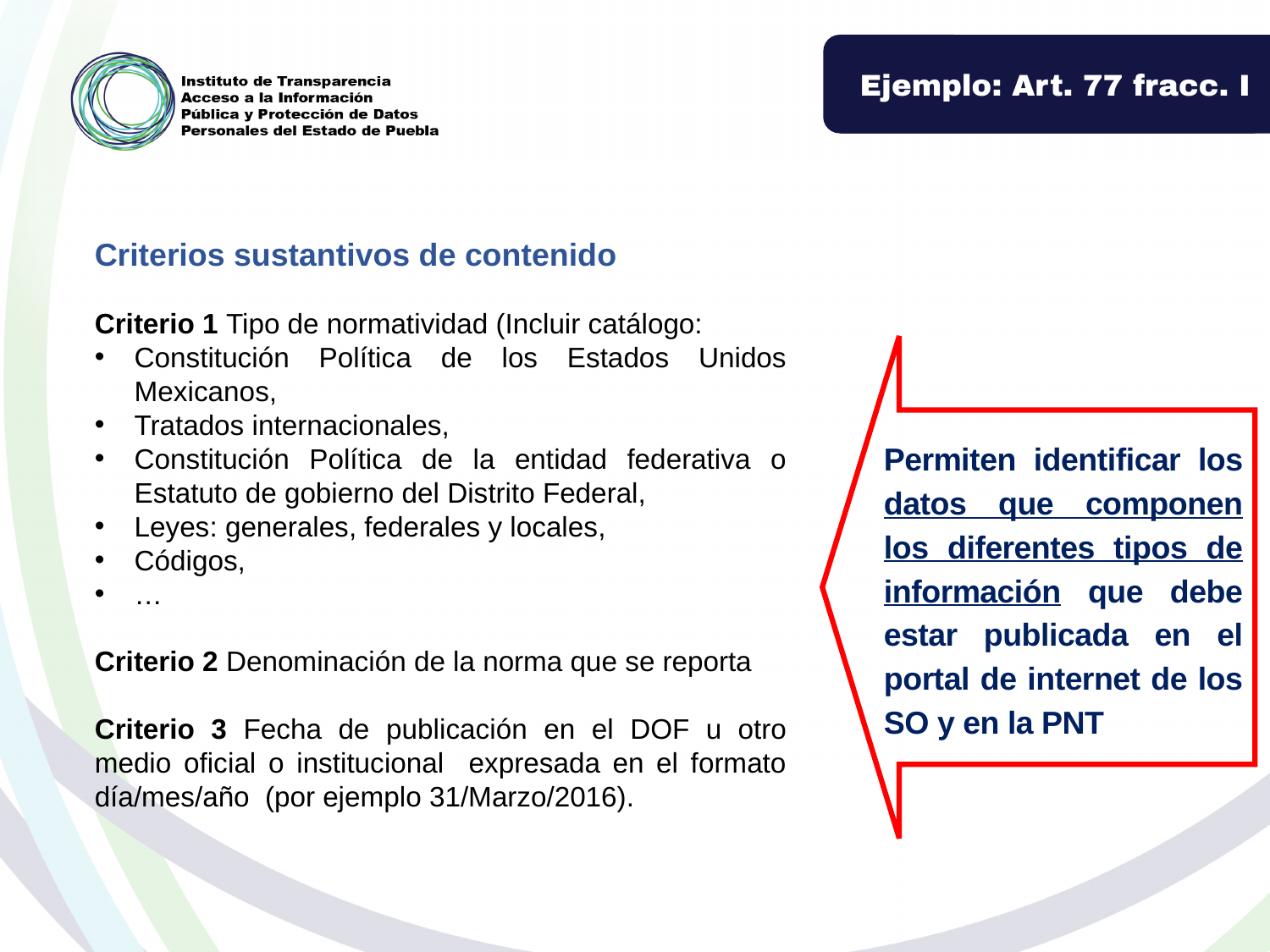

Ejemplo: Art. 77 fracc. I
Criterios sustantivos de contenido

Criterio 1 Tipo de normatividad (Incluir catálogo:
Constitución Política de los Estados Unidos Mexicanos,
Tratados internacionales,
Constitución Política de la entidad federativa o Estatuto de gobierno del Distrito Federal,
Leyes: generales, federales y locales,
Códigos,
…

Criterio 2 Denominación de la norma que se reporta

Criterio 3 Fecha de publicación en el DOF u otro medio oficial o institucional  expresada en el formato día/mes/año  (por ejemplo 31/Marzo/2016).

Permiten identificar los datos que componen los diferentes tipos de información que debe estar publicada en el portal de internet de los SO y en la PNT